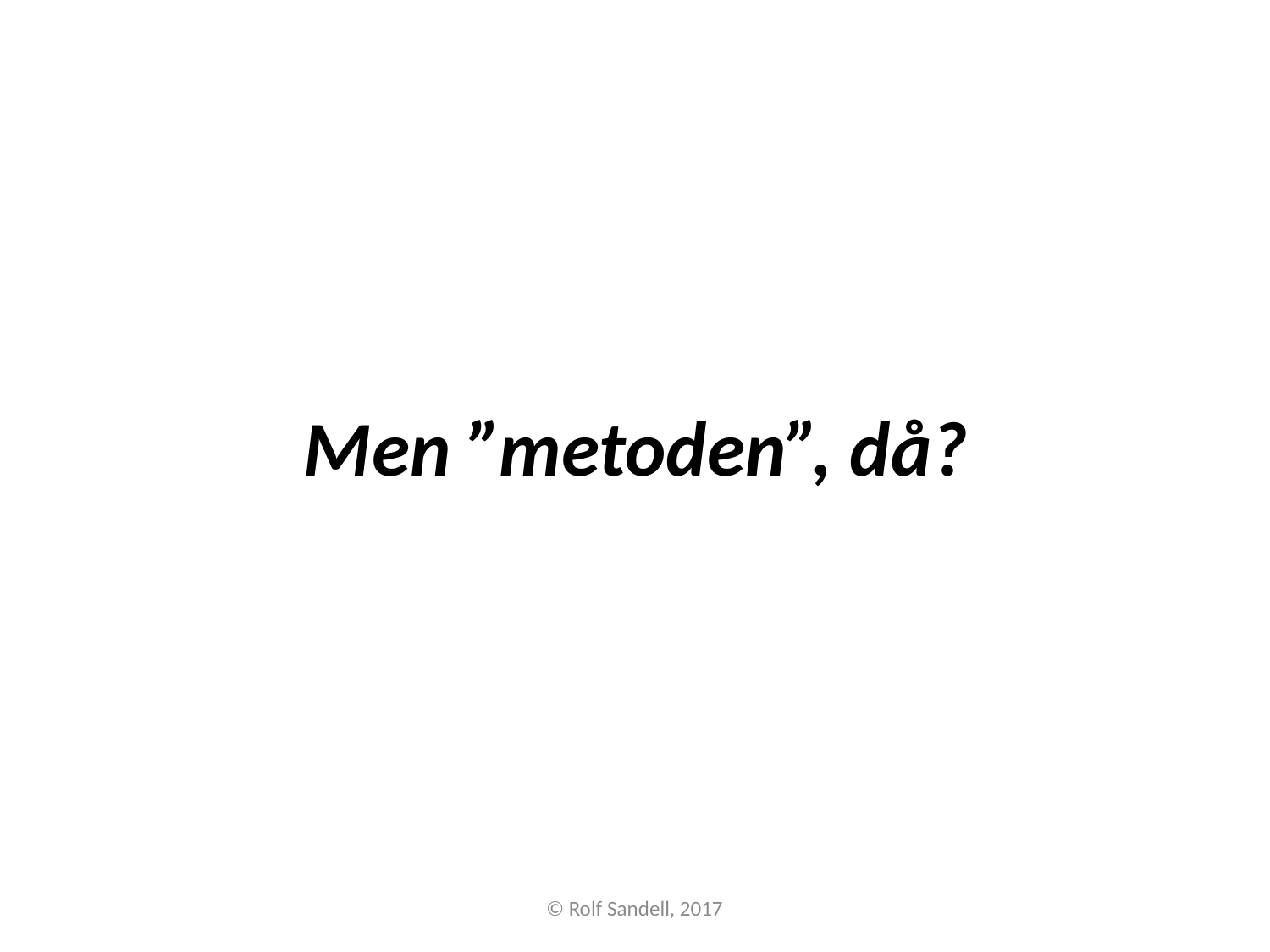

# Men ”metoden”, då?
© Rolf Sandell, 2017